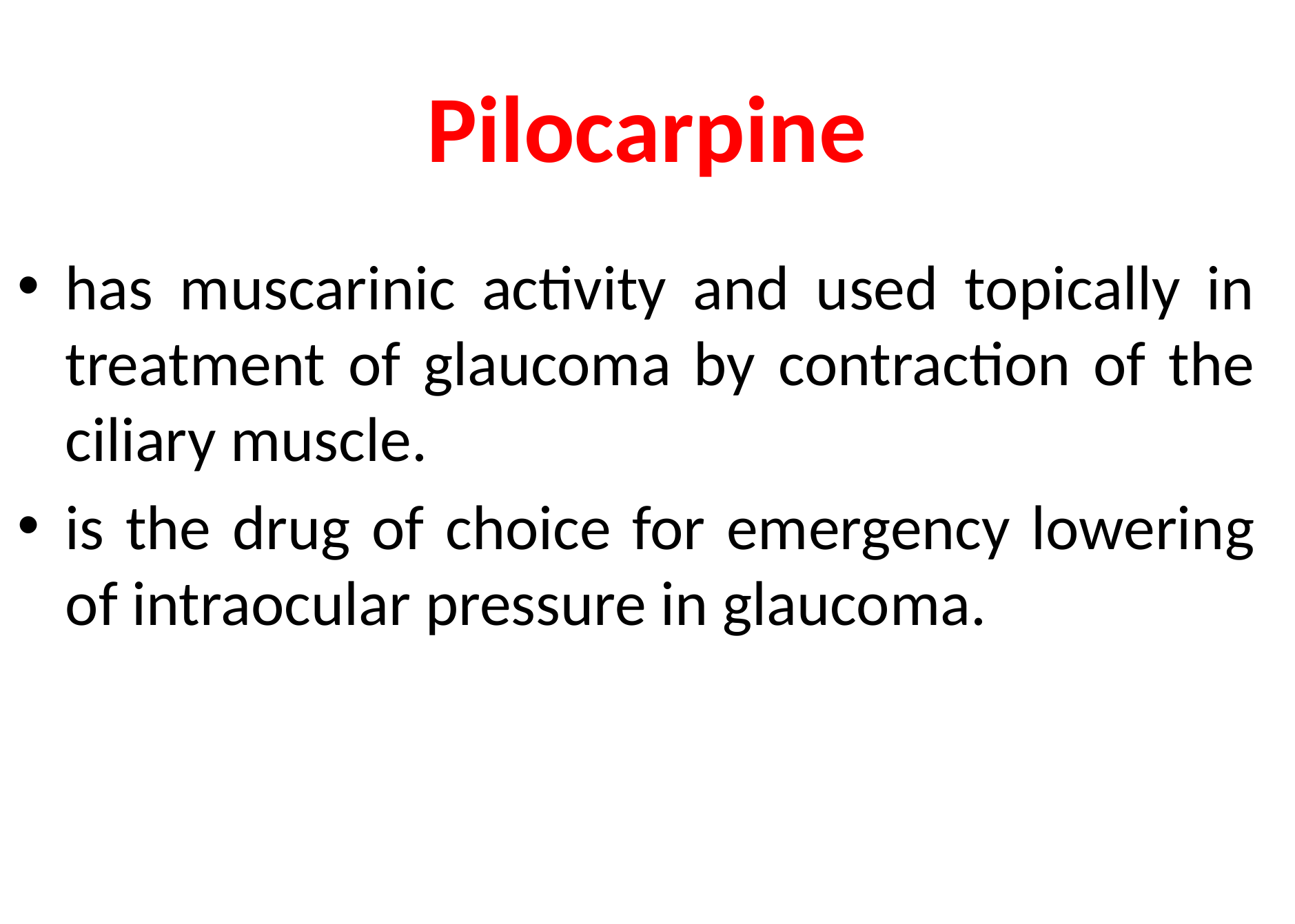

# Pilocarpine
has muscarinic activity and used topically in treatment of glaucoma by contraction of the ciliary muscle.
is the drug of choice for emergency lowering of intraocular pressure in glaucoma.